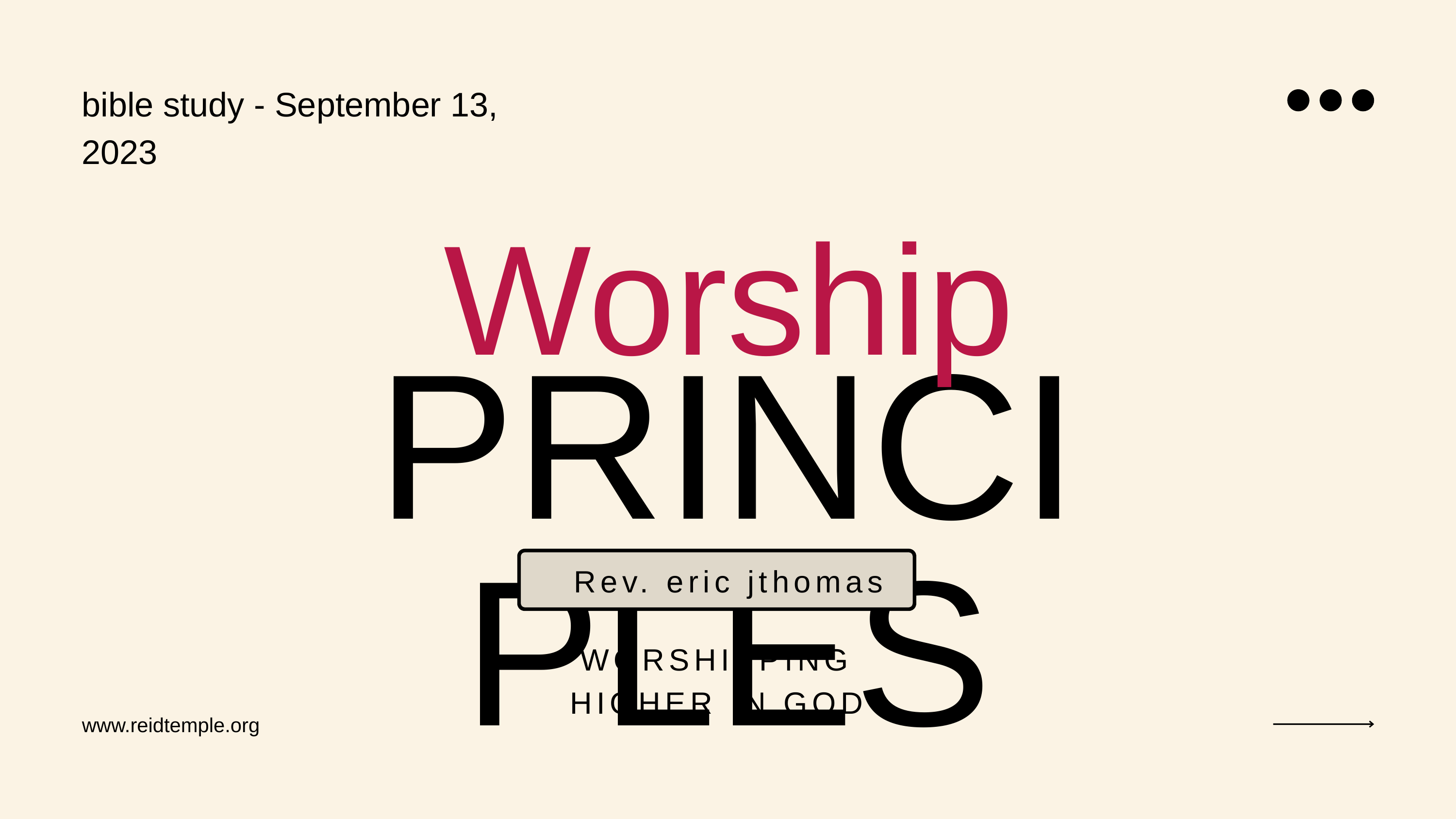

bible study - September 13, 2023

Worship
PRINCIPLES

Rev. eric jthomas
WORSHIPPING HIGHER IN GOD
www.reidtemple.org